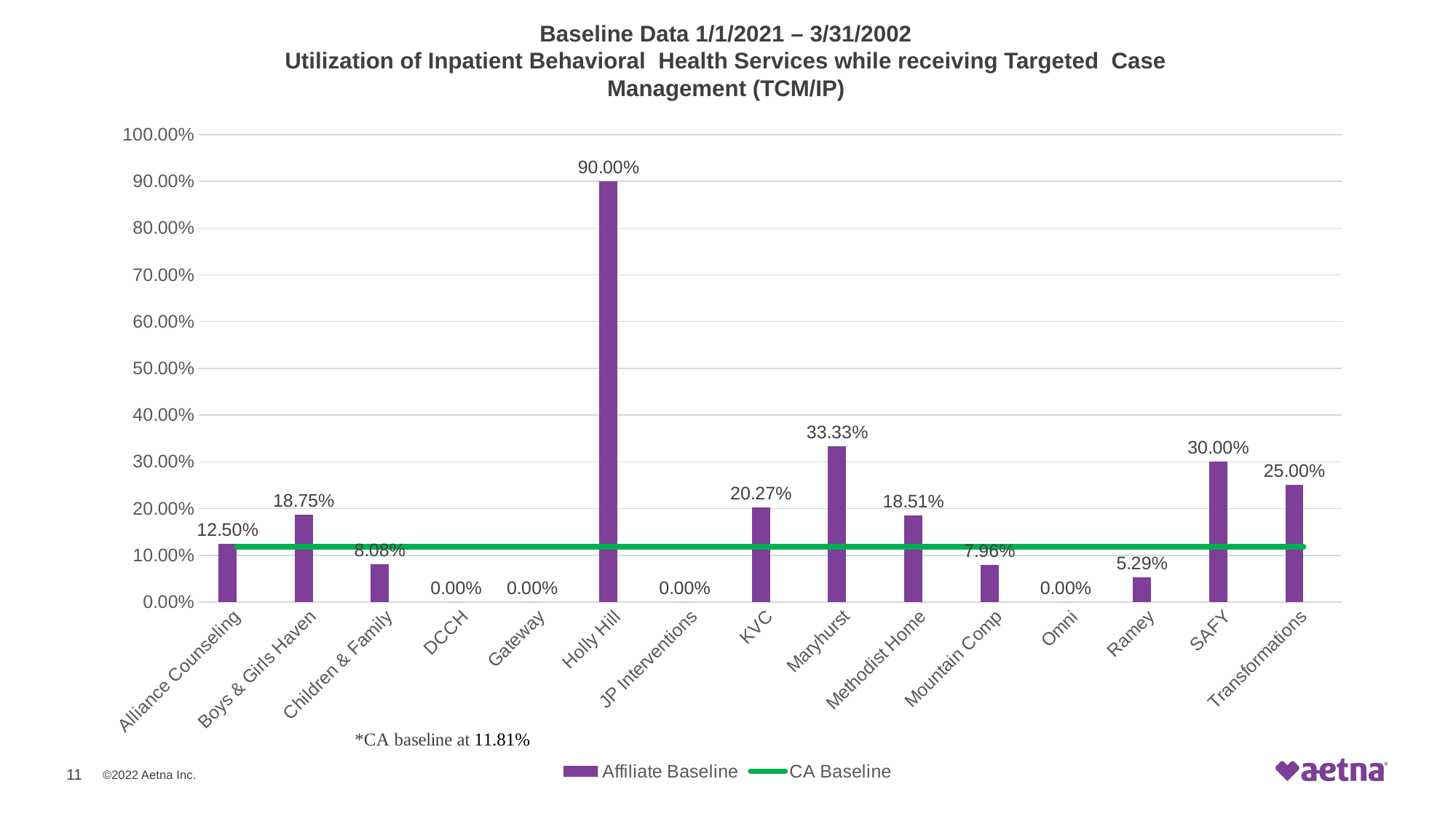

Baseline Data 1/1/2021 – 3/31/2002
Utilization of Inpatient Behavioral  Health Services while receiving Targeted  Case Management (TCM/IP)

### Chart

| Category | Affiliate Baseline | Series 2 | CA Baseline |
|---|---|---|---|
| Alliance Counseling | 0.125 | None | 0.1181 |
| Boys & Girls Haven | 0.1875 | None | 0.1181 |
| Children & Family | 0.0808 | None | 0.1181 |
| DCCH | 0.0 | None | 0.1181 |
| Gateway | 0.0 | None | 0.1181 |
| Holly Hill | 0.9 | None | 0.1181 |
| JP Interventions | 0.0 | None | 0.1181 |
| KVC | 0.2027 | None | 0.1181 |
| Maryhurst | 0.3333 | None | 0.1181 |
| Methodist Home | 0.1851 | None | 0.1181 |
| Mountain Comp | 0.0796 | None | 0.1181 |
| Omni | 0.0 | None | 0.1181 |
| Ramey | 0.0529 | None | 0.1181 |
| SAFY | 0.3 | None | 0.1181 |
| Transformations | 0.25 | None | 0.1181 |